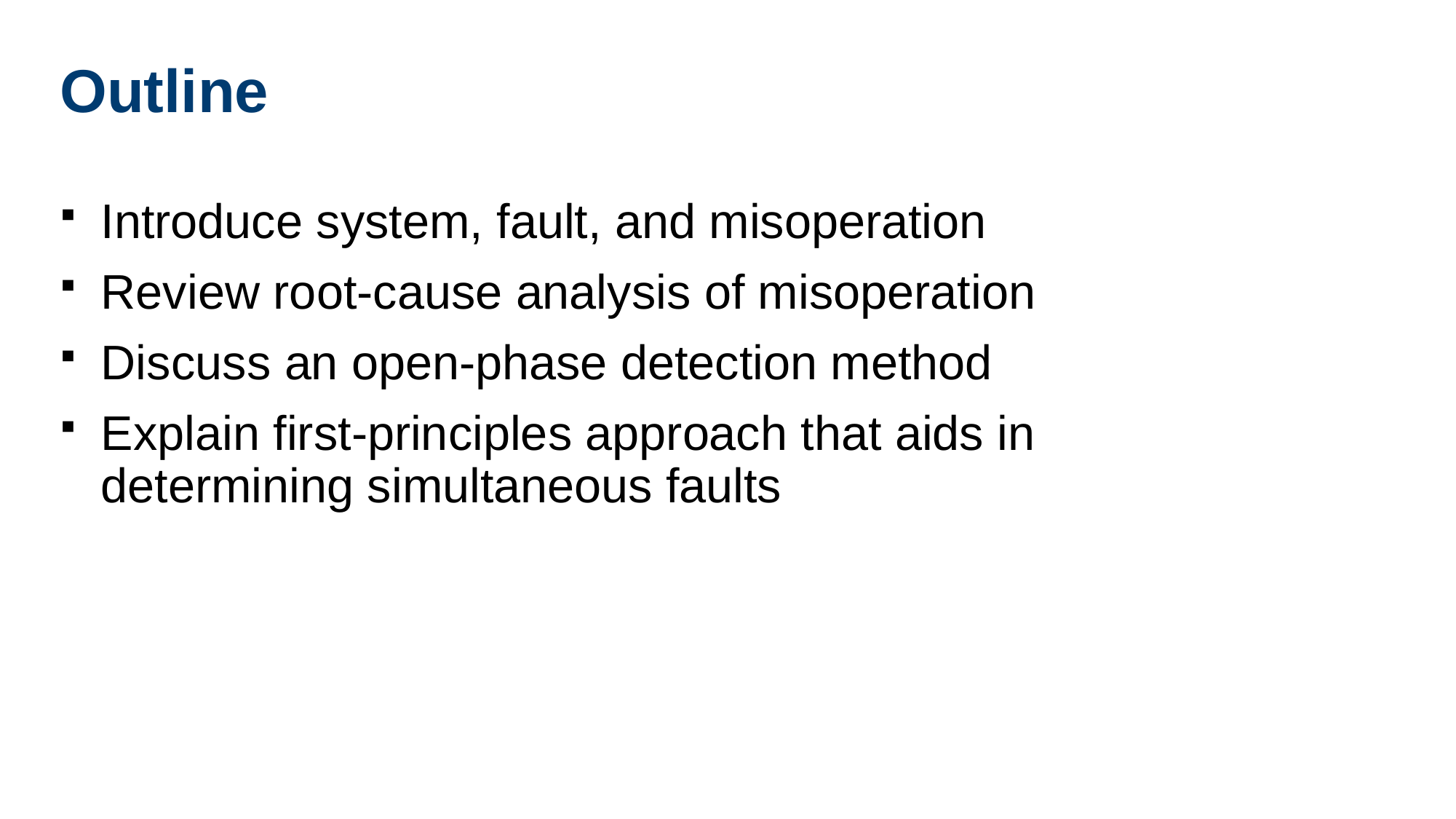

# Outline
Introduce system, fault, and misoperation
Review root-cause analysis of misoperation
Discuss an open-phase detection method
Explain first-principles approach that aids in determining simultaneous faults